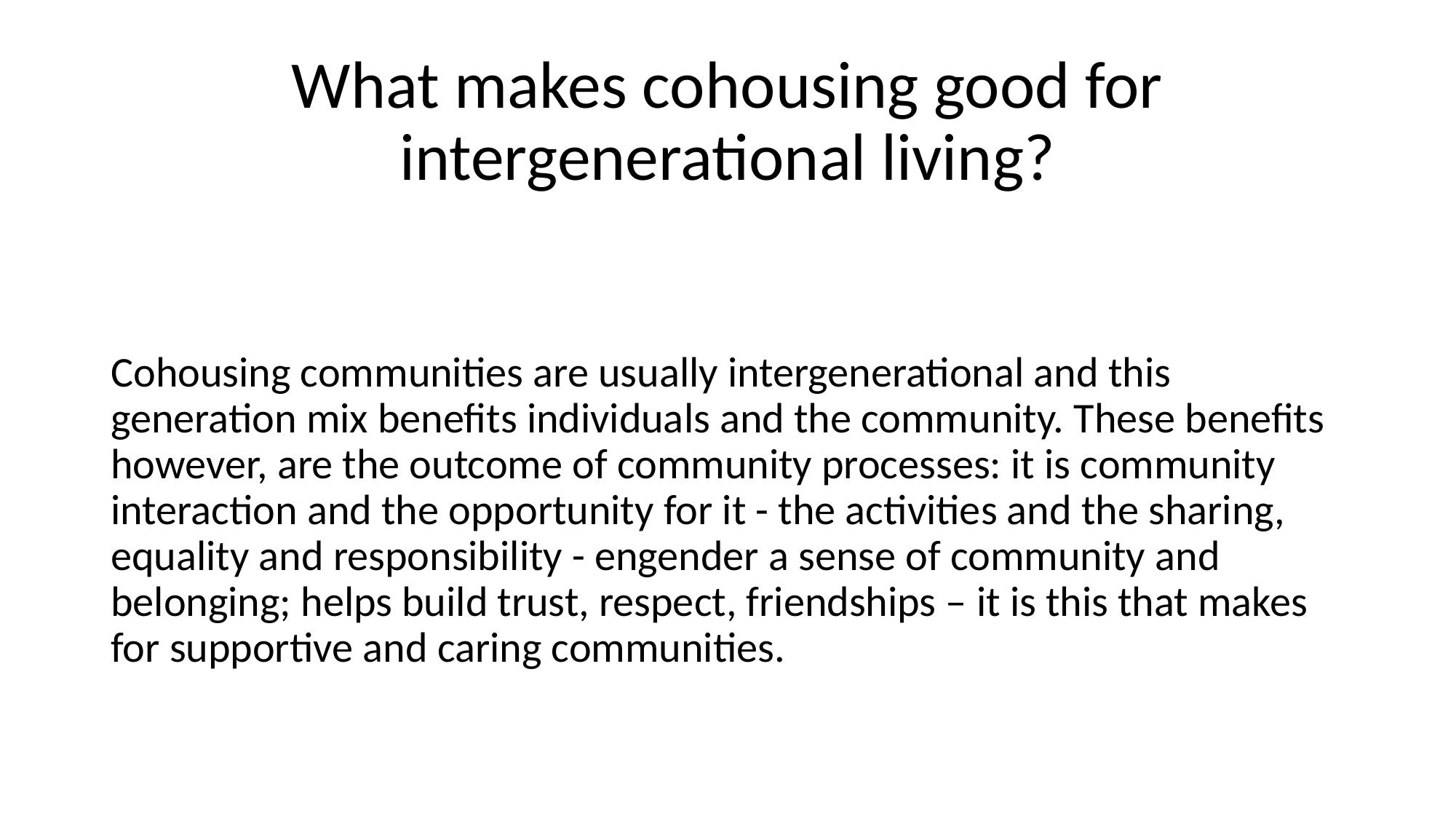

# What makes cohousing good for intergenerational living?

Cohousing communities are usually intergenerational and this generation mix benefits individuals and the community. These benefits however, are the outcome of community processes: it is community interaction and the opportunity for it - the activities and the sharing, equality and responsibility - engender a sense of community and belonging; helps build trust, respect, friendships – it is this that makes for supportive and caring communities.